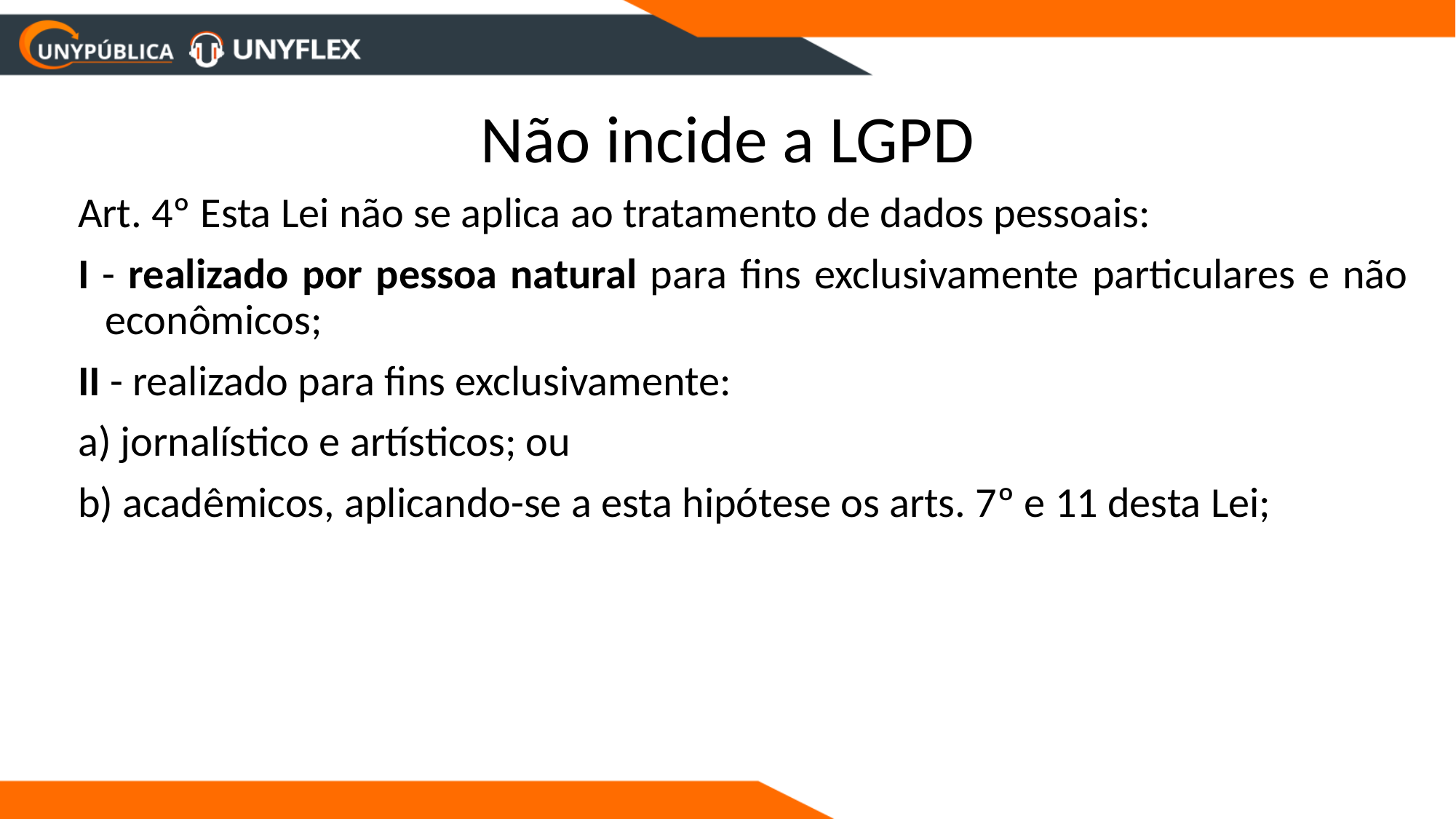

# Não incide a LGPD
Art. 4º Esta Lei não se aplica ao tratamento de dados pessoais:
I - realizado por pessoa natural para fins exclusivamente particulares e não econômicos;
II - realizado para fins exclusivamente:
a) jornalístico e artísticos; ou
b) acadêmicos, aplicando-se a esta hipótese os arts. 7º e 11 desta Lei;